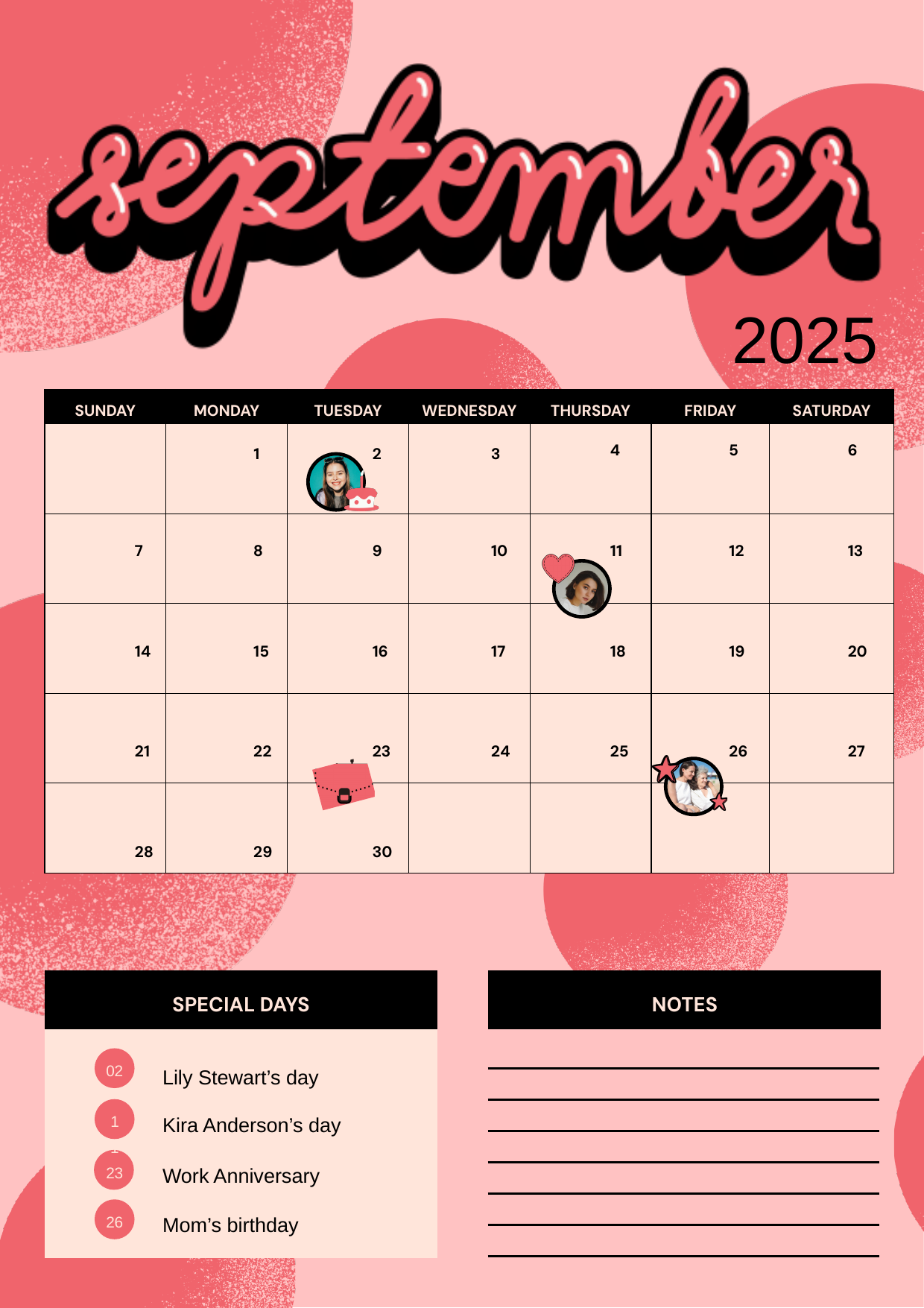

2025

| SUNDAY | MONDAY | TUESDAY | WEDNESDAY | THURSDAY | FRIDAY | SATURDAY |
| --- | --- | --- | --- | --- | --- | --- |
|  |  |  |  |  |  |  |
|  |  |  |  |  |  |  |
|  |  |  |  |  |  |  |
|  |  |  |  |  |  |  |
|  |  |  |  |  |  |  |
4
5
6
1
2
3

7
8
9
10
11
12
13

14
15
16
17
18
19
20
21
22
23
24
25
26
27

28
29
30

SPECIAL DAYS
NOTES

02
Lily Stewart’s day

Kira Anderson’s day
11

Work Anniversary
23

Mom’s birthday
26